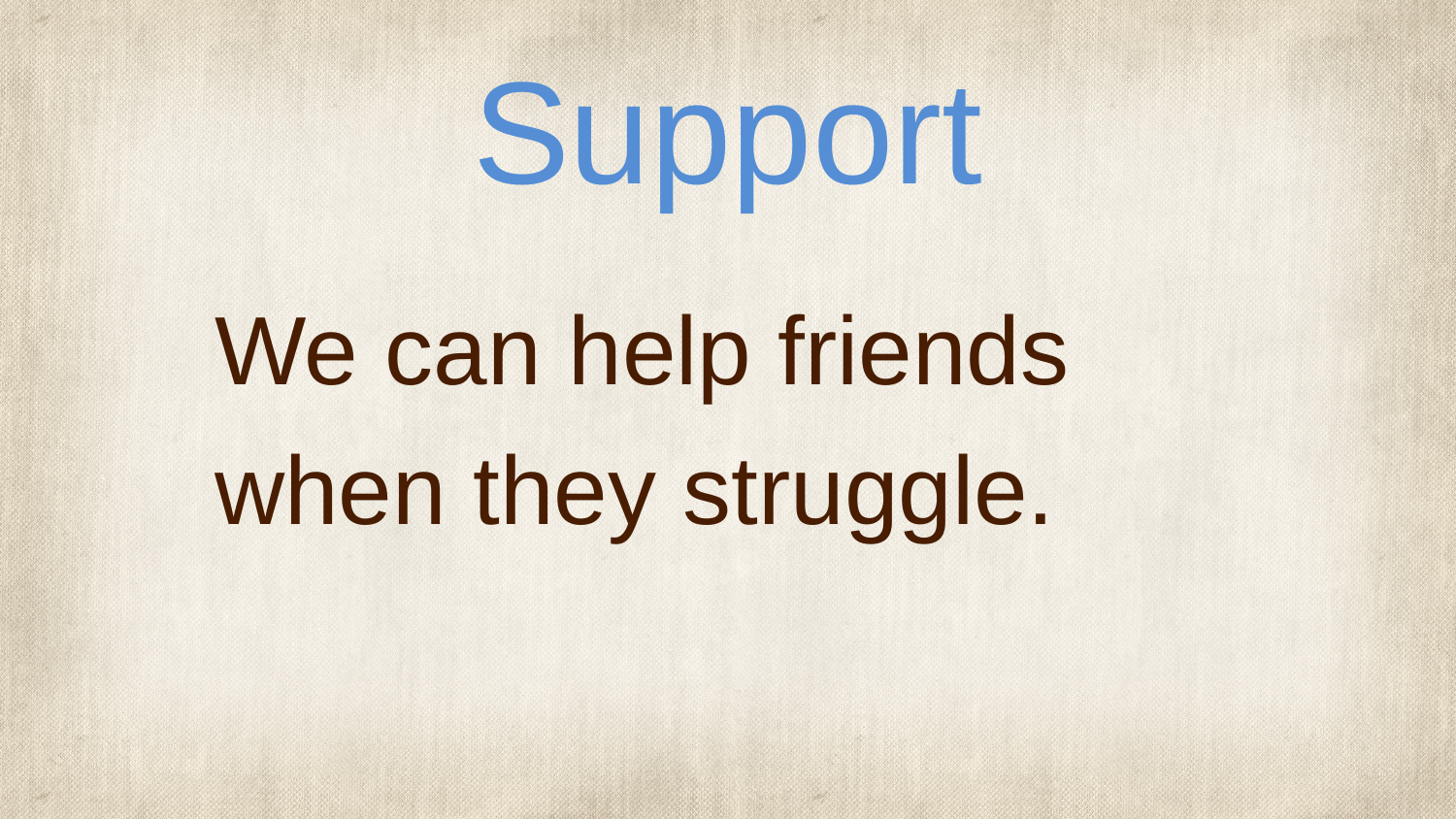

# Support
We can help friends when they struggle.